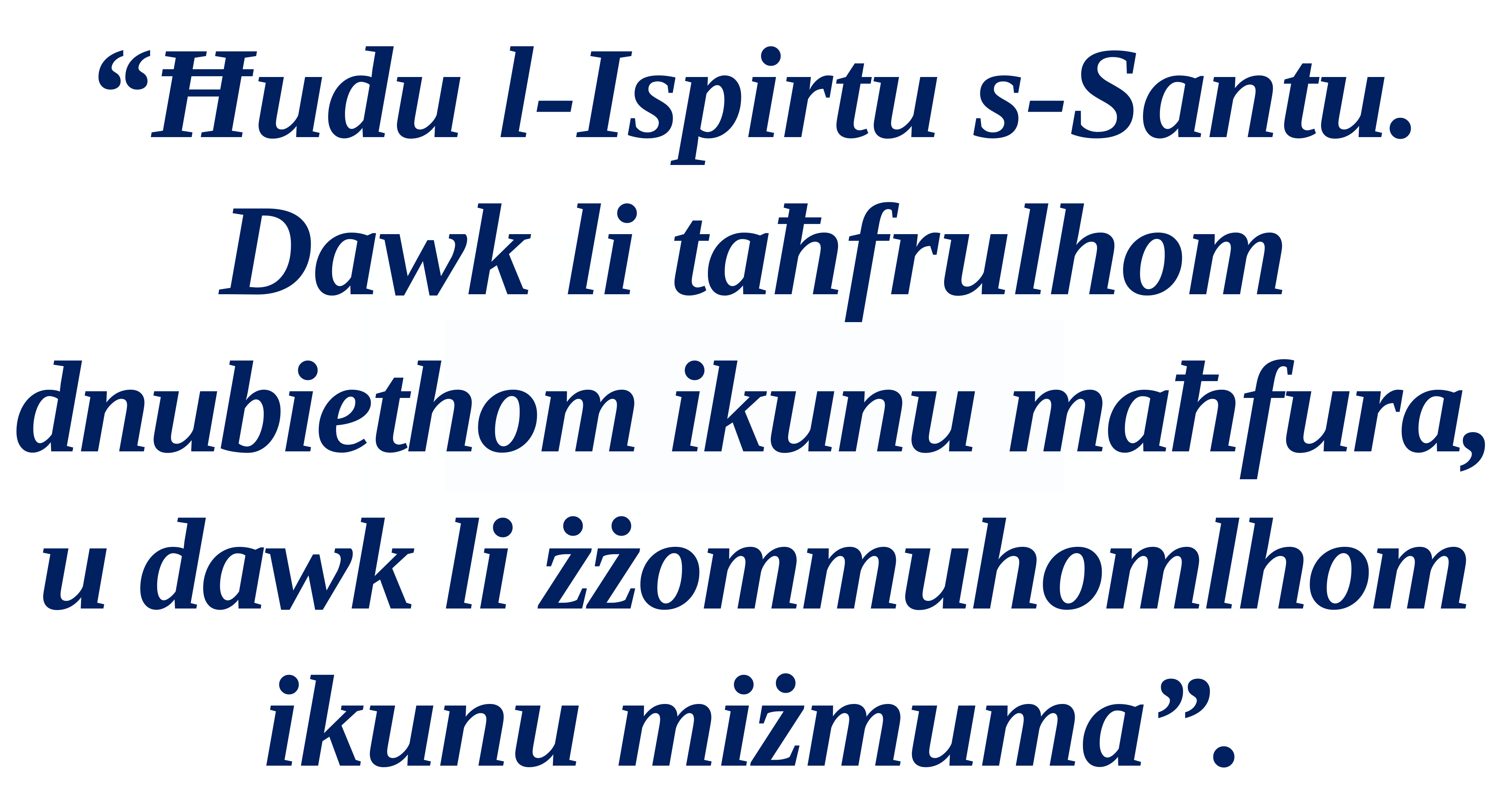

“Ħudu l-Ispirtu s-Santu. Dawk li taħfrulhom dnubiethom ikunu maħfura, u dawk li żżommuhomlhom ikunu miżmuma”.